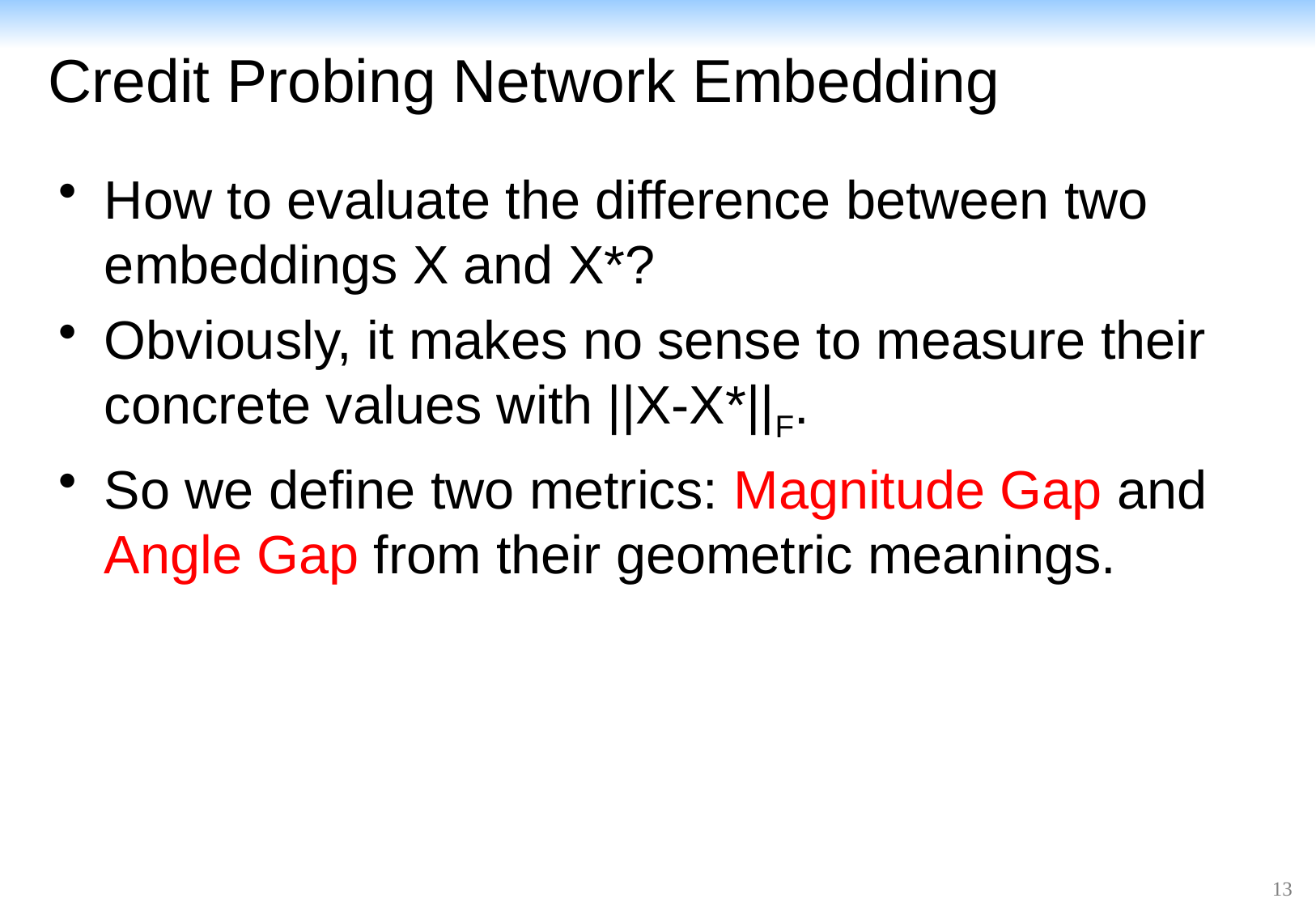

# Credit Probing Network Embedding
How to evaluate the difference between two embeddings X and X*?
Obviously, it makes no sense to measure their concrete values with ||X-X*||F.
So we define two metrics: Magnitude Gap and Angle Gap from their geometric meanings.